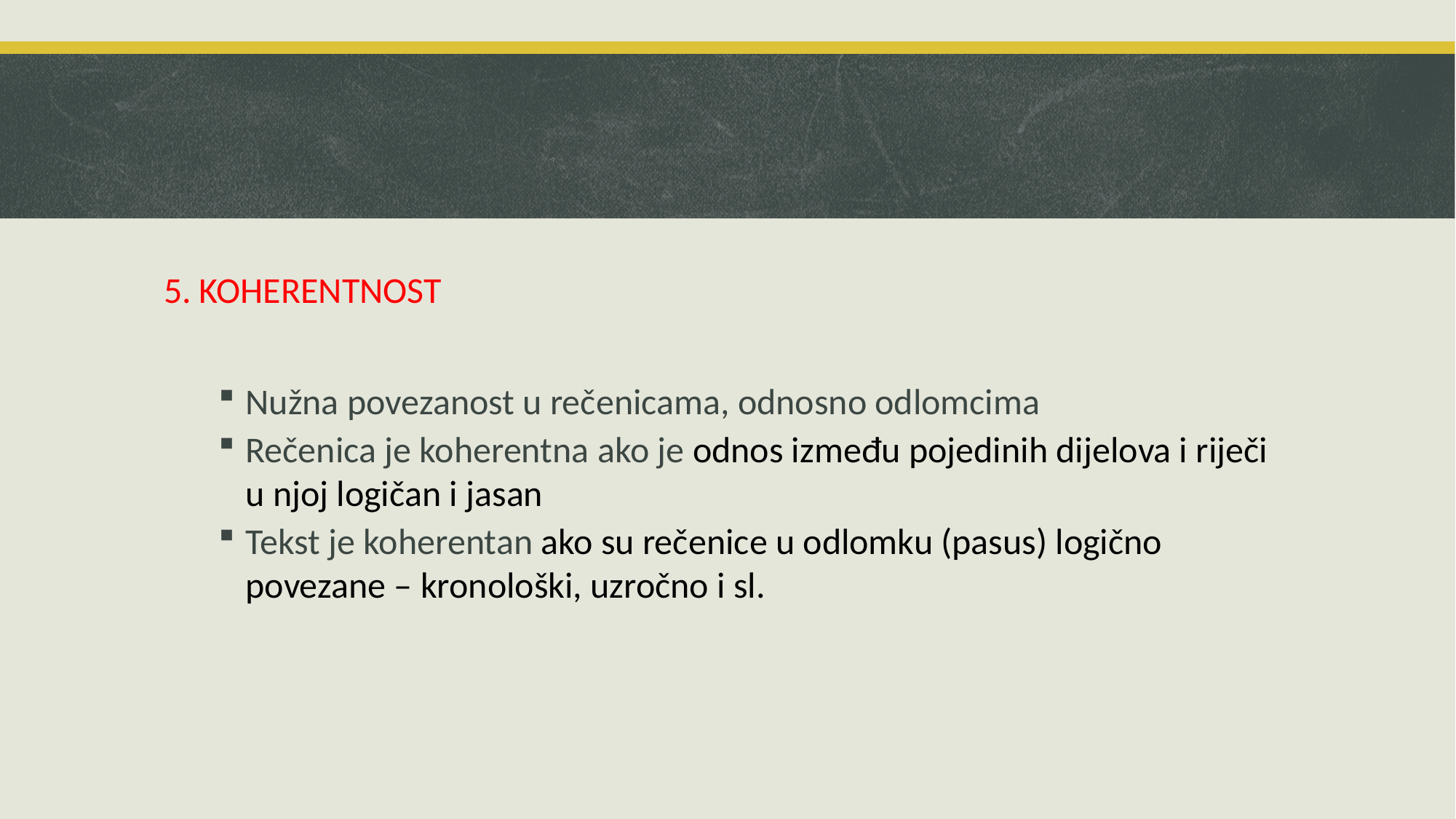

5. KOHERENTNOST

Nužna povezanost u rečenicama, odnosno odlomcima
Rečenica je koherentna ako je odnos između pojedinih dijelova i riječi u njoj logičan i jasan
Tekst je koherentan ako su rečenice u odlomku (pasus) logično povezane – kronološki, uzročno i sl.